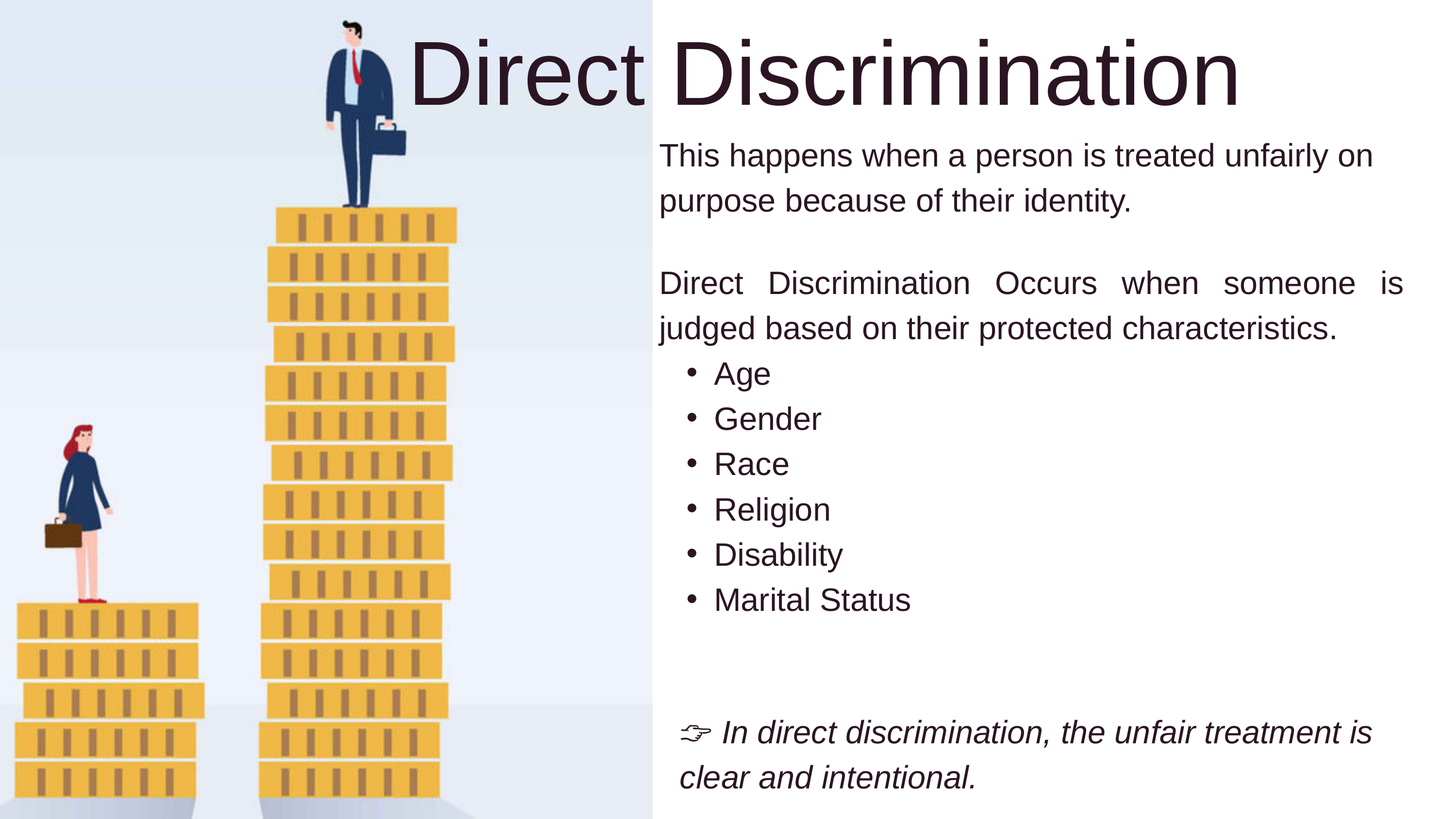

Direct Discrimination
This happens when a person is treated unfairly on purpose because of their identity.

Direct Discrimination Occurs when someone is judged based on their protected characteristics.
Age
Gender
Race
Religion
Disability
Marital Status
👉 In direct discrimination, the unfair treatment is clear and intentional.